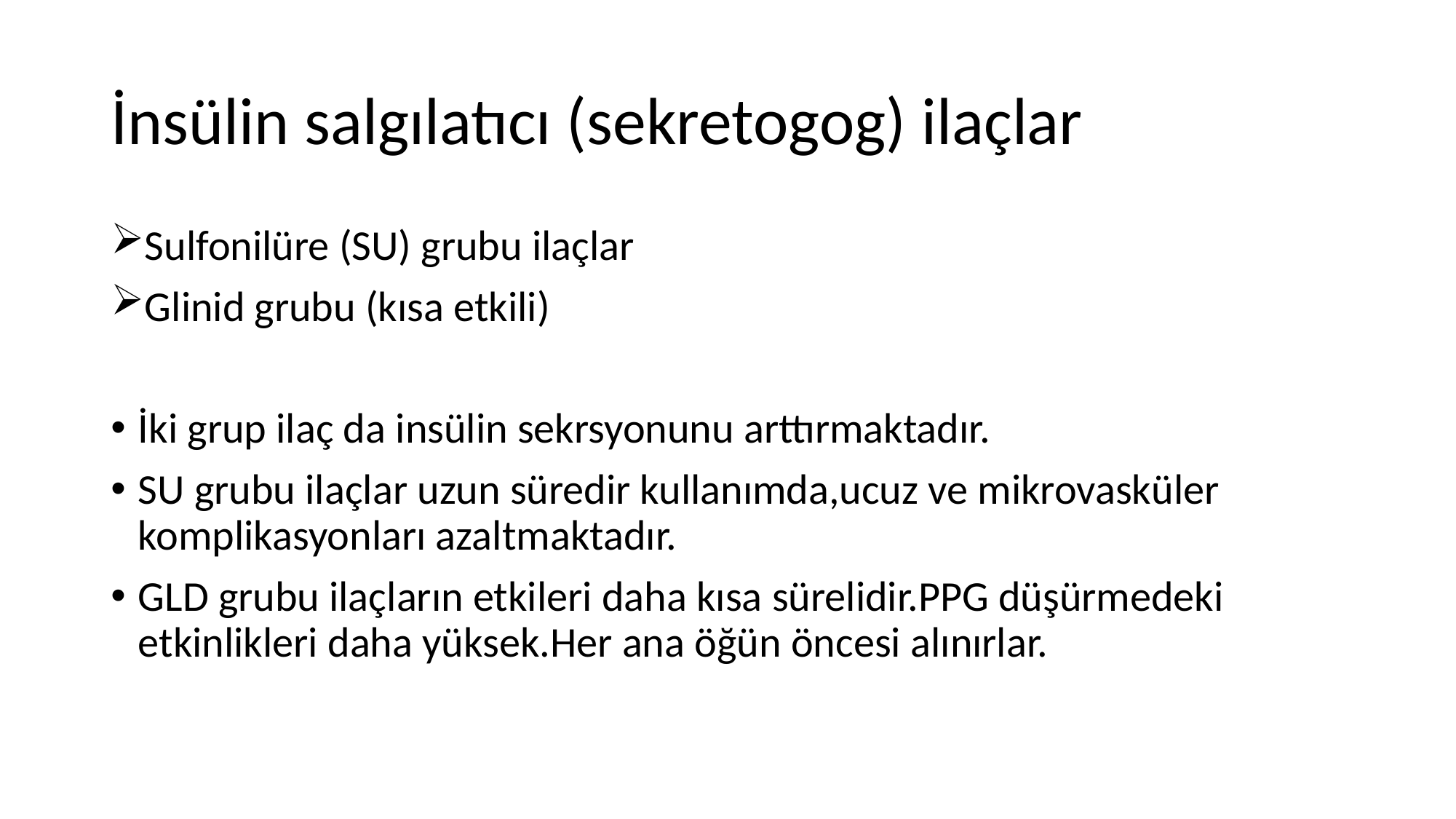

# İnsülin salgılatıcı (sekretogog) ilaçlar
Sulfonilüre (SU) grubu ilaçlar
Glinid grubu (kısa etkili)

İki grup ilaç da insülin sekrsyonunu arttırmaktadır.
SU grubu ilaçlar uzun süredir kullanımda,ucuz ve mikrovasküler komplikasyonları azaltmaktadır.
GLD grubu ilaçların etkileri daha kısa sürelidir.PPG düşürmedeki etkinlikleri daha yüksek.Her ana öğün öncesi alınırlar.